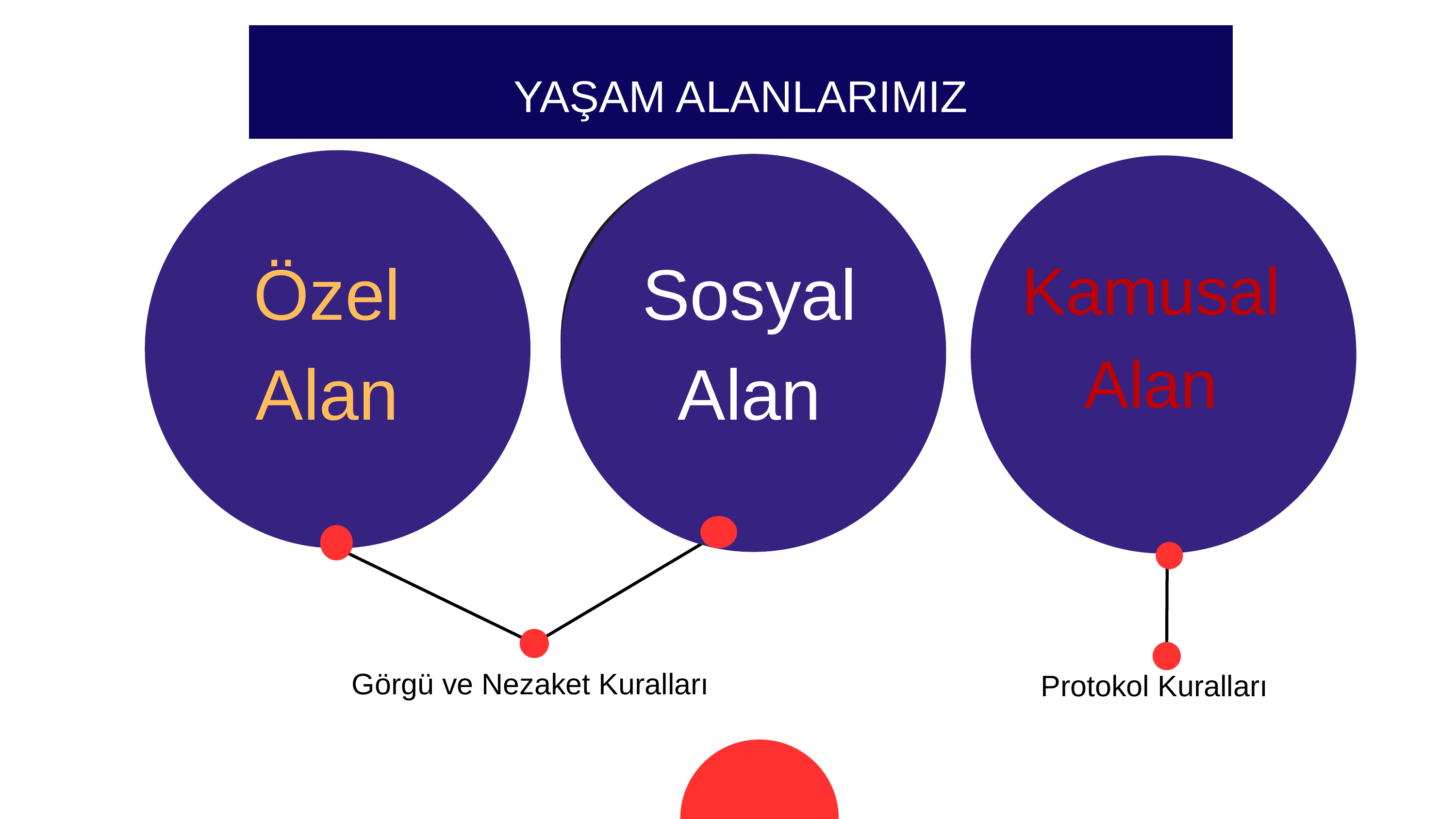

YAŞAM ALANLARIMIZ

Özel Alan
Sosyal Alan
Kamusal Alan

Görgü ve Nezaket Kuralları
Protokol Kuralları